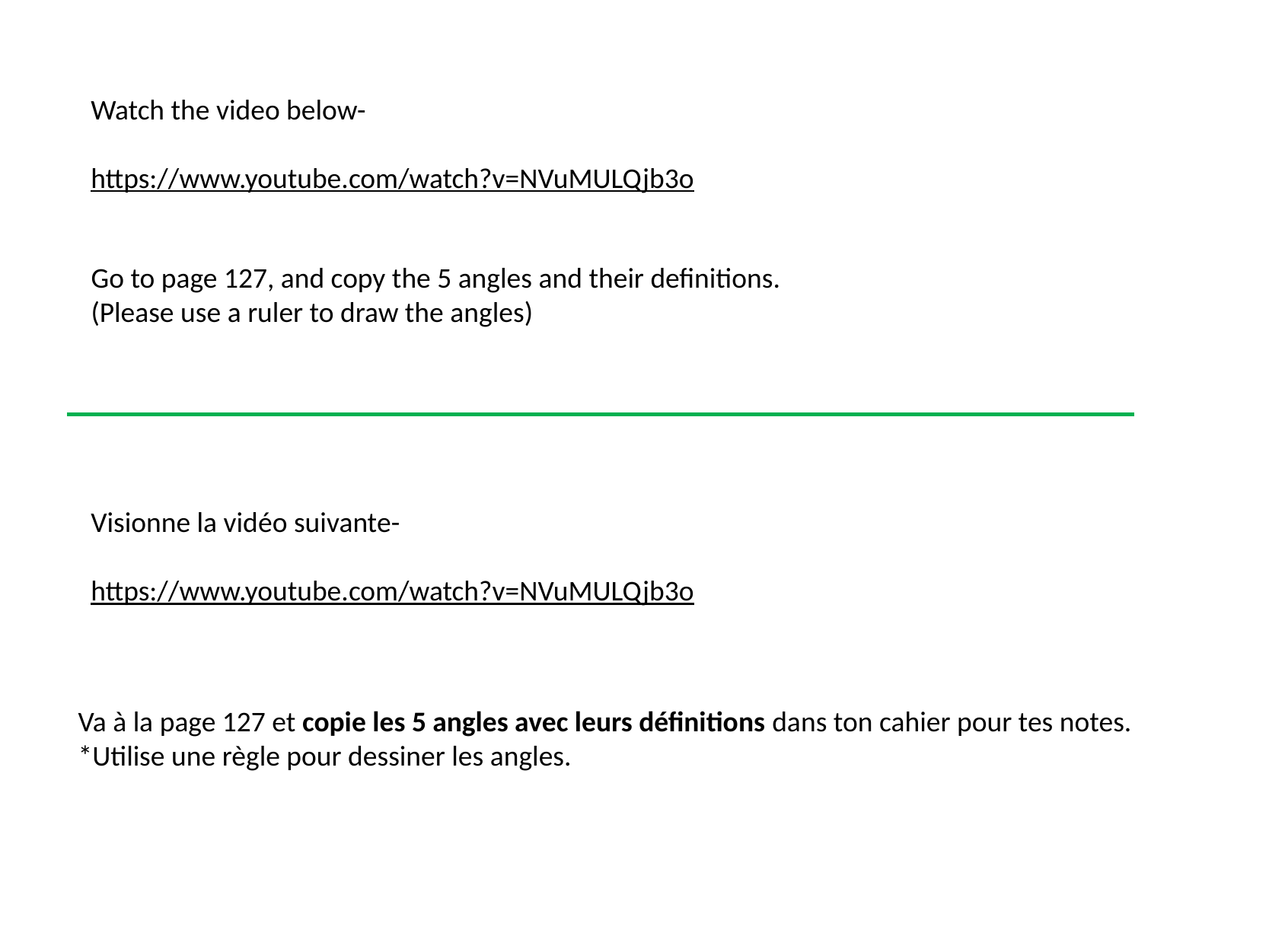

Watch the video below-

https://www.youtube.com/watch?v=NVuMULQjb3o
Go to page 127, and copy the 5 angles and their definitions.
(Please use a ruler to draw the angles)
Visionne la vidéo suivante-

https://www.youtube.com/watch?v=NVuMULQjb3o
Va à la page 127 et copie les 5 angles avec leurs définitions dans ton cahier pour tes notes.
*Utilise une règle pour dessiner les angles.